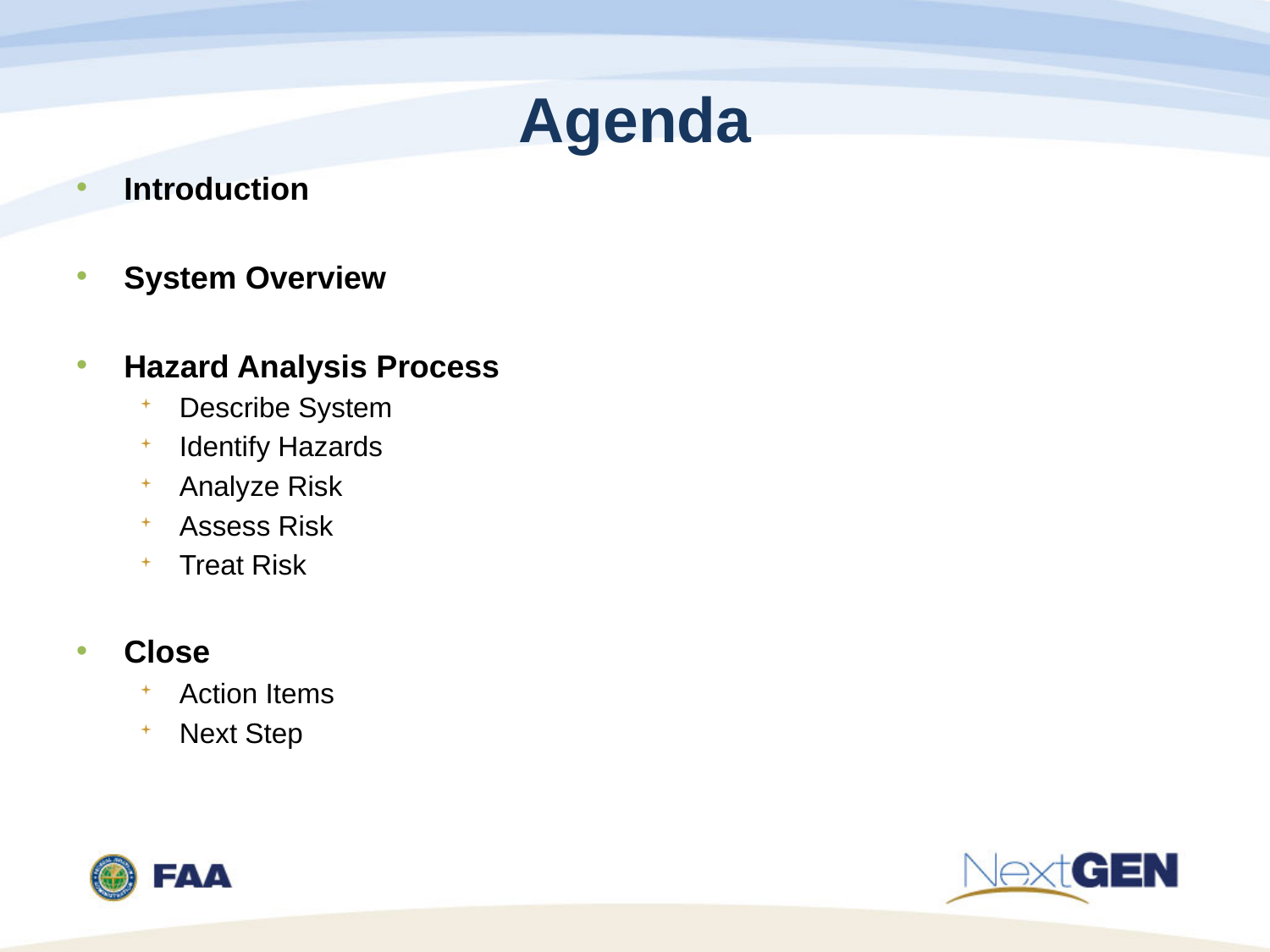

# Agenda
Introduction

System Overview

Hazard Analysis Process
Describe System
Identify Hazards
Analyze Risk
Assess Risk
Treat Risk

Close
Action Items
Next Step